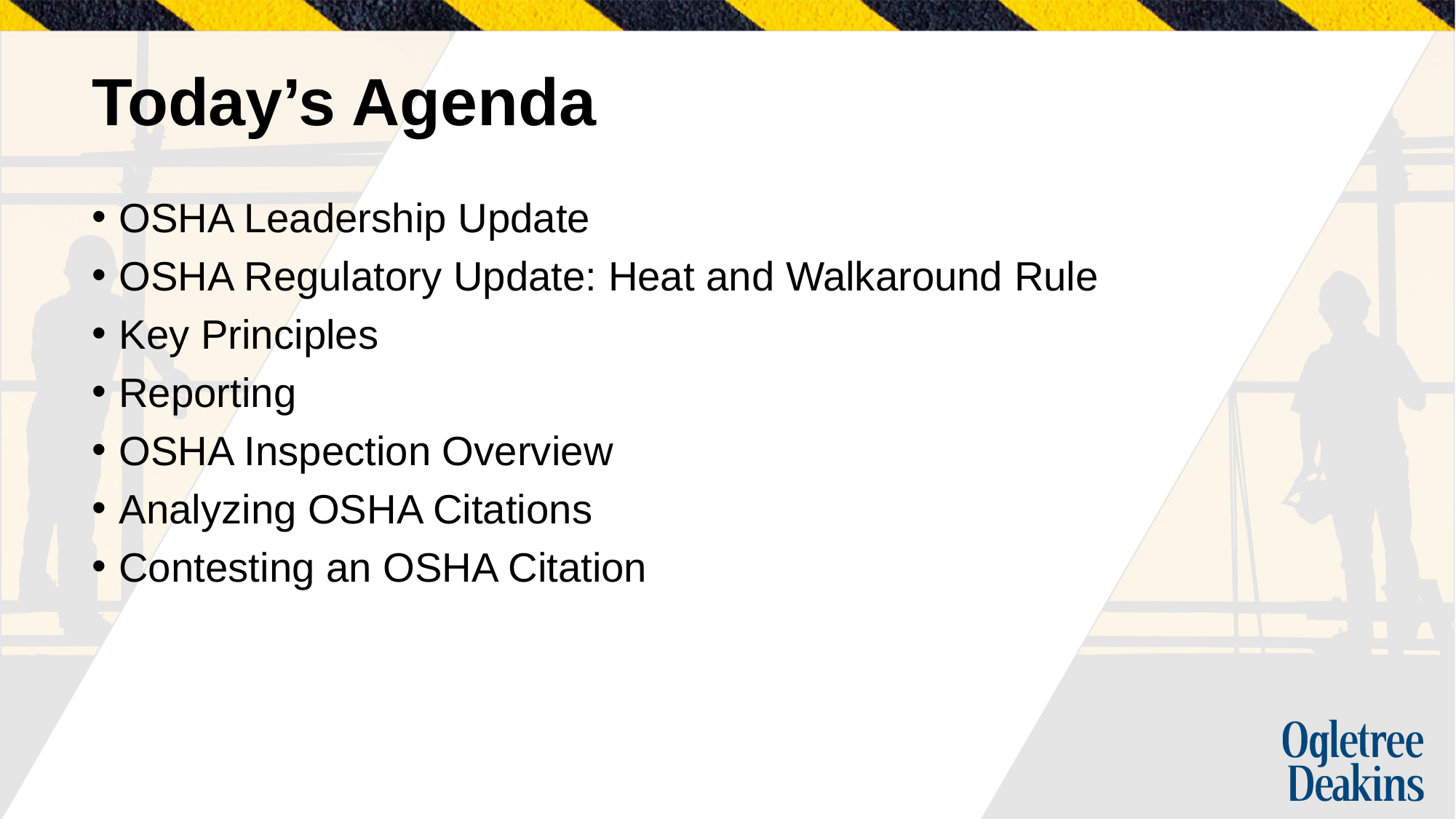

# Today’s Agenda
OSHA Leadership Update
OSHA Regulatory Update: Heat and Walkaround Rule
Key Principles
Reporting
OSHA Inspection Overview
Analyzing OSHA Citations
Contesting an OSHA Citation